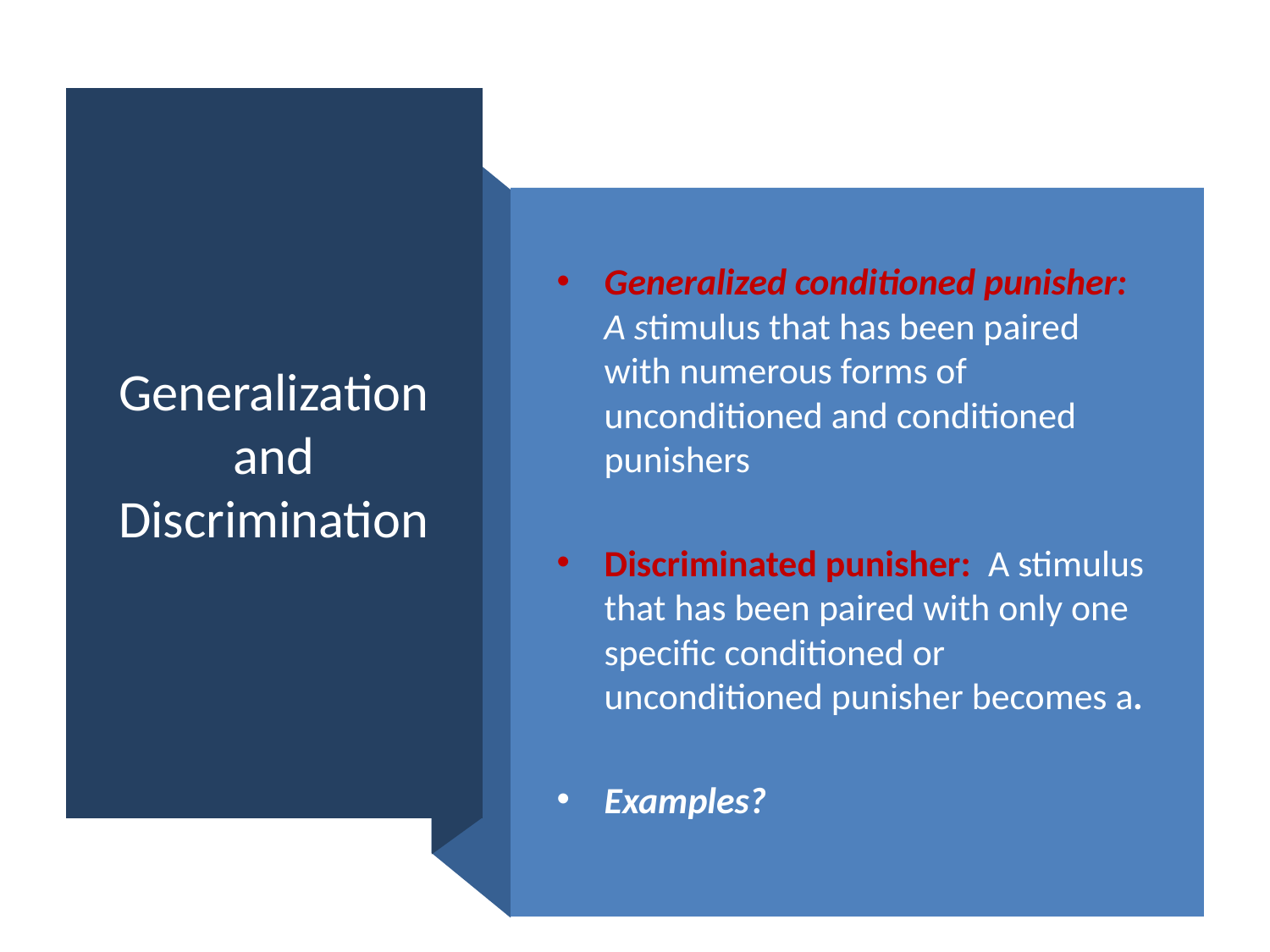

# Generalization and Discrimination

Generalized conditioned punisher: A stimulus that has been paired with numerous forms of unconditioned and conditioned punishers

Discriminated punisher:  A stimulus that has been paired with only one specific conditioned or unconditioned punisher becomes a.

Examples?